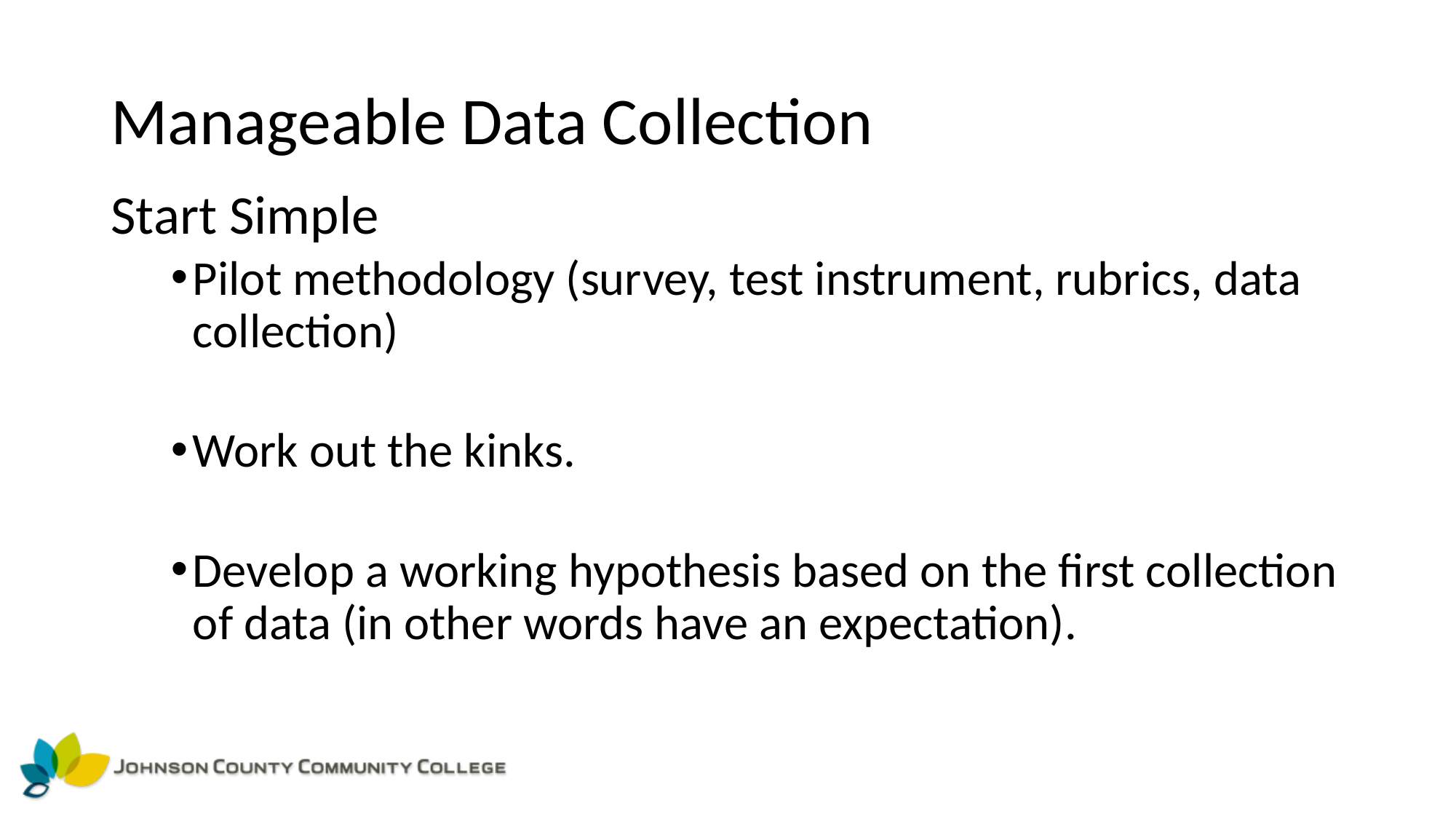

# Manageable Data Collection
Start Simple
Pilot methodology (survey, test instrument, rubrics, data collection)

Work out the kinks.

Develop a working hypothesis based on the first collection of data (in other words have an expectation).